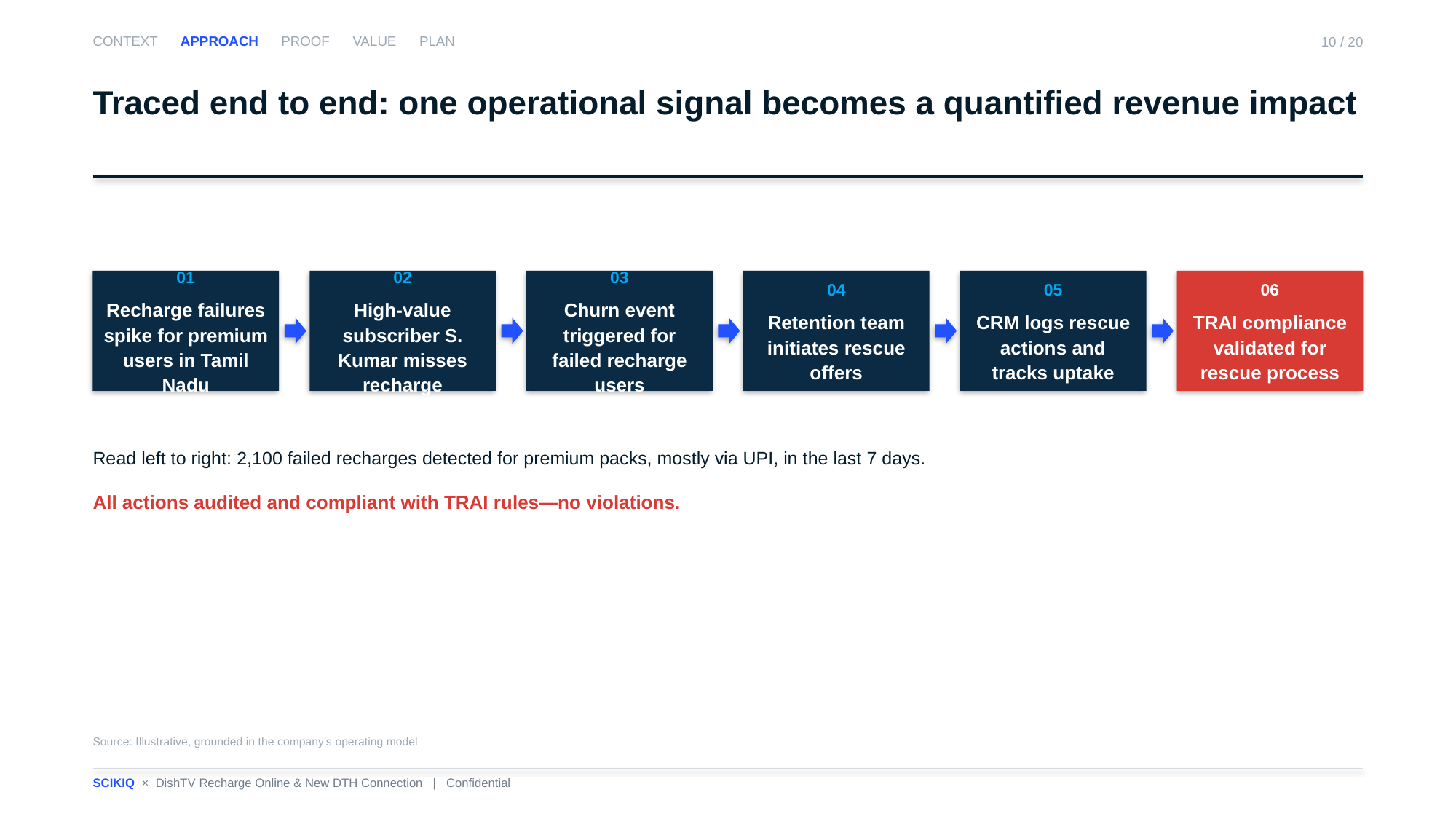

CONTEXT      APPROACH      PROOF      VALUE      PLAN
10 / 20
Traced end to end: one operational signal becomes a quantified revenue impact

01
Recharge failures spike for premium users in Tamil Nadu

02
High-value subscriber S. Kumar misses recharge

03
Churn event triggered for failed recharge users

04
Retention team initiates rescue offers

05
CRM logs rescue actions and tracks uptake

06
TRAI compliance validated for rescue process

Read left to right: 2,100 failed recharges detected for premium packs, mostly via UPI, in the last 7 days.
All actions audited and compliant with TRAI rules—no violations.
Source: Illustrative, grounded in the company's operating model
SCIKIQ  ×  DishTV Recharge Online & New DTH Connection   |   Confidential